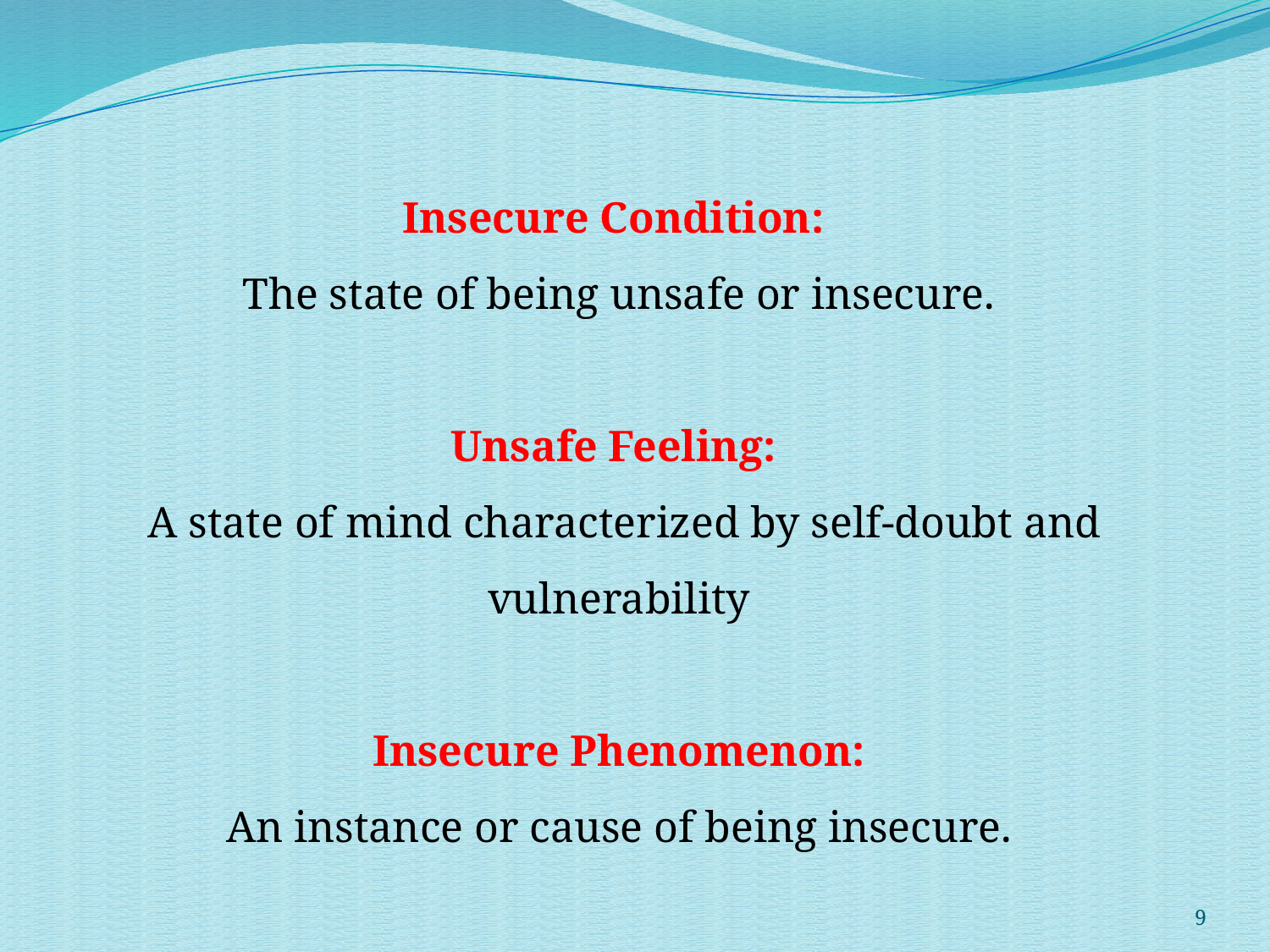

Insecure Condition:
The state of being unsafe or insecure.
Unsafe Feeling:
A state of mind characterized by self-doubt and vulnerability
Insecure Phenomenon:
An instance or cause of being insecure.

9